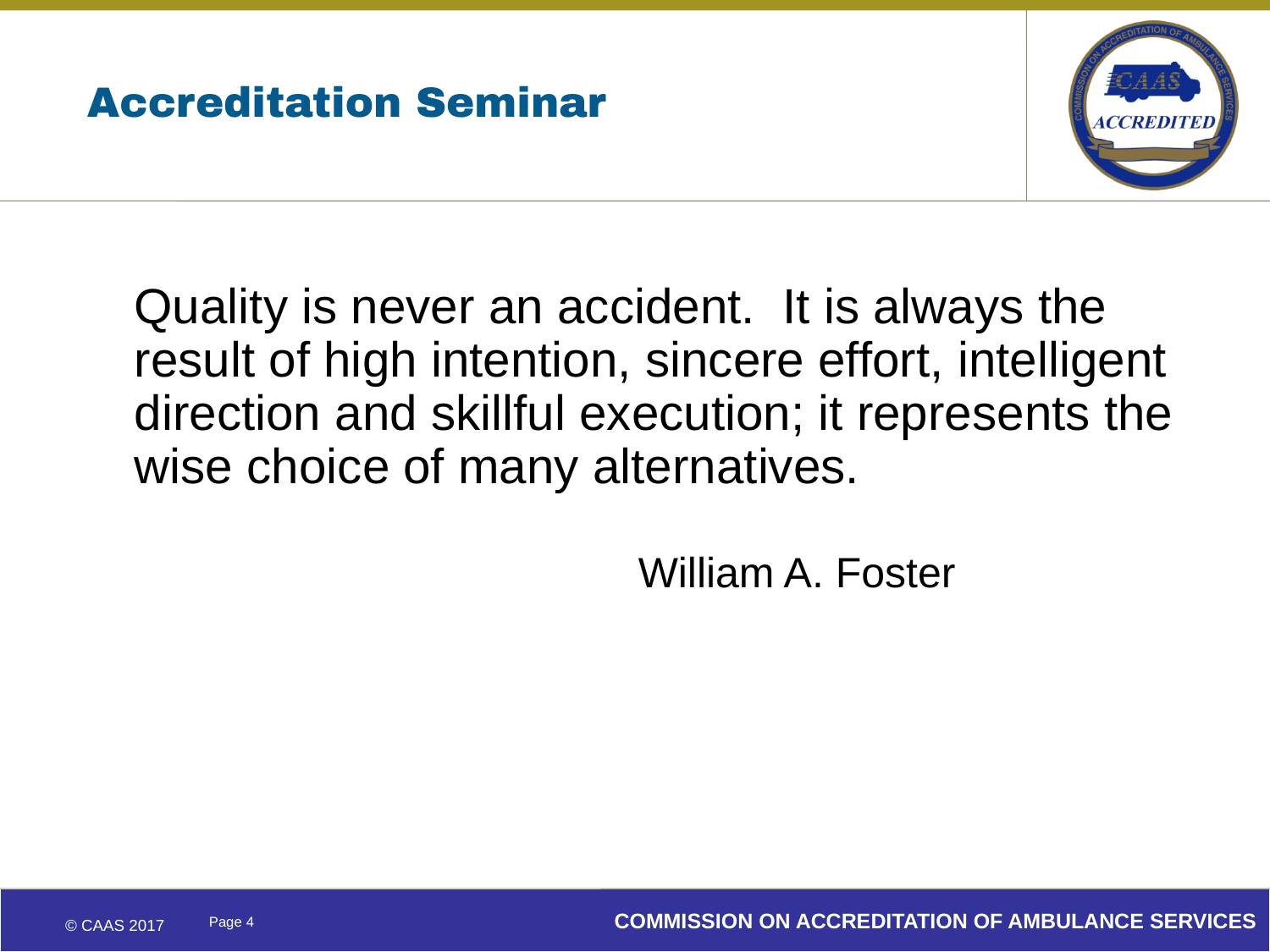

# Accreditation Seminar
	Quality is never an accident.  It is always the result of high intention, sincere effort, intelligent direction and skillful execution; it represents the wise choice of many alternatives.
William A. Foster